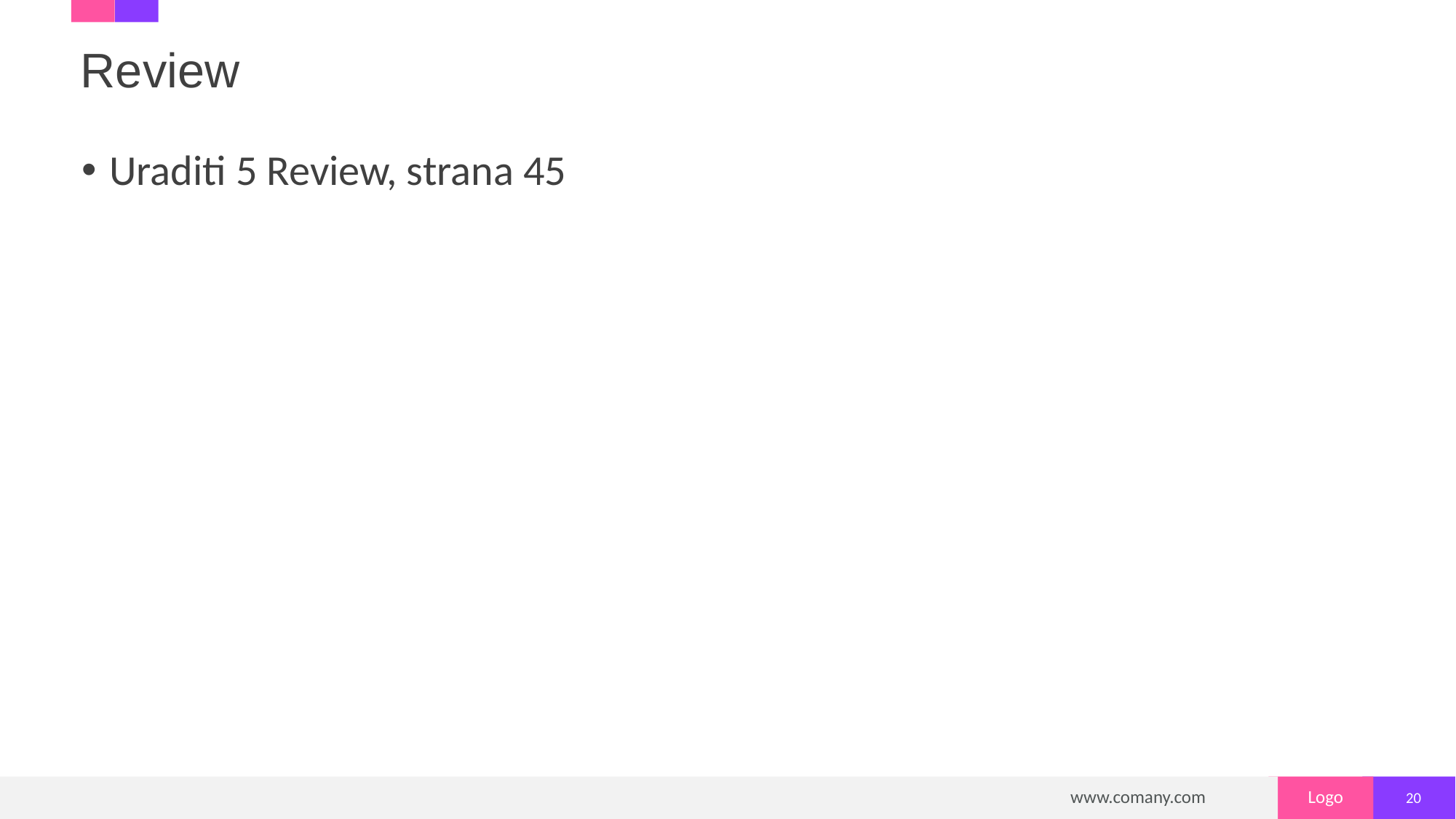

# Review
Uraditi 5 Review, strana 45

20